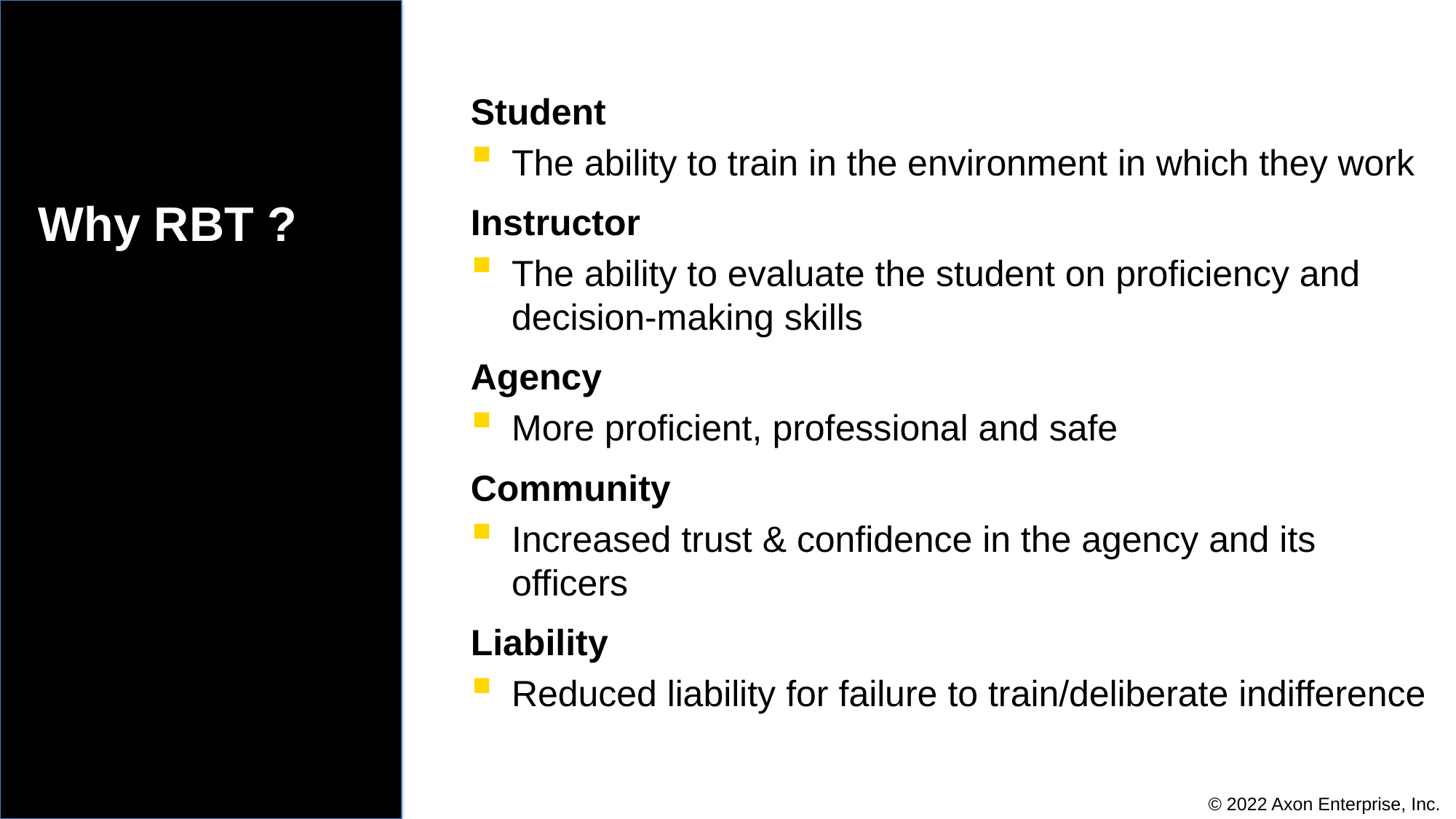

Student
The ability to train in the environment in which they work
Instructor
The ability to evaluate the student on proficiency and decision-making skills
Agency
More proficient, professional and safe
Community
Increased trust & confidence in the agency and its officers
Liability
Reduced liability for failure to train/deliberate indifference
# Why RBT ?